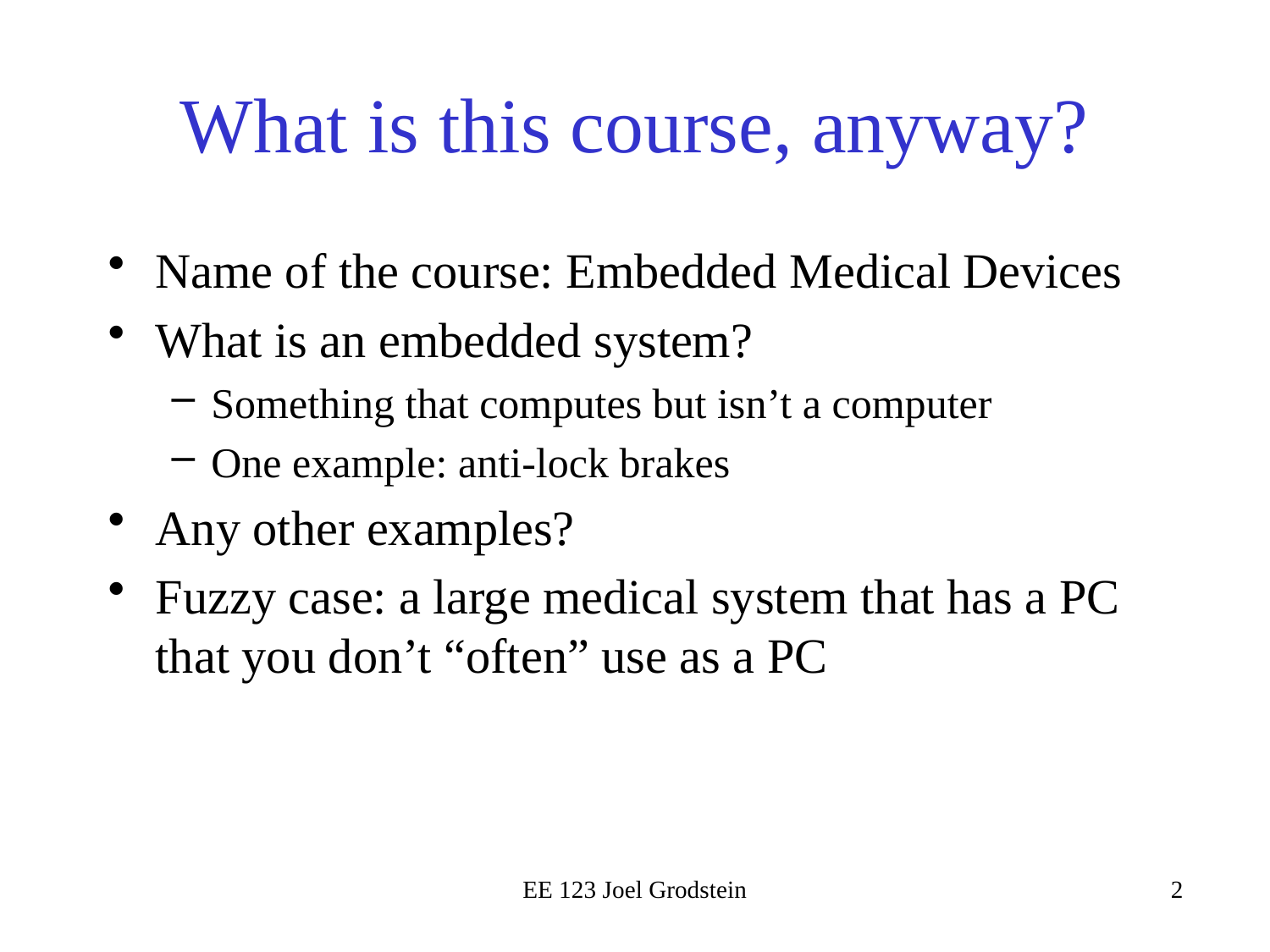

# What is this course, anyway?
Name of the course: Embedded Medical Devices
What is an embedded system?
Something that computes but isn’t a computer
One example: anti-lock brakes
Any other examples?
Fuzzy case: a large medical system that has a PC that you don’t “often” use as a PC

EE 123 Joel Grodstein